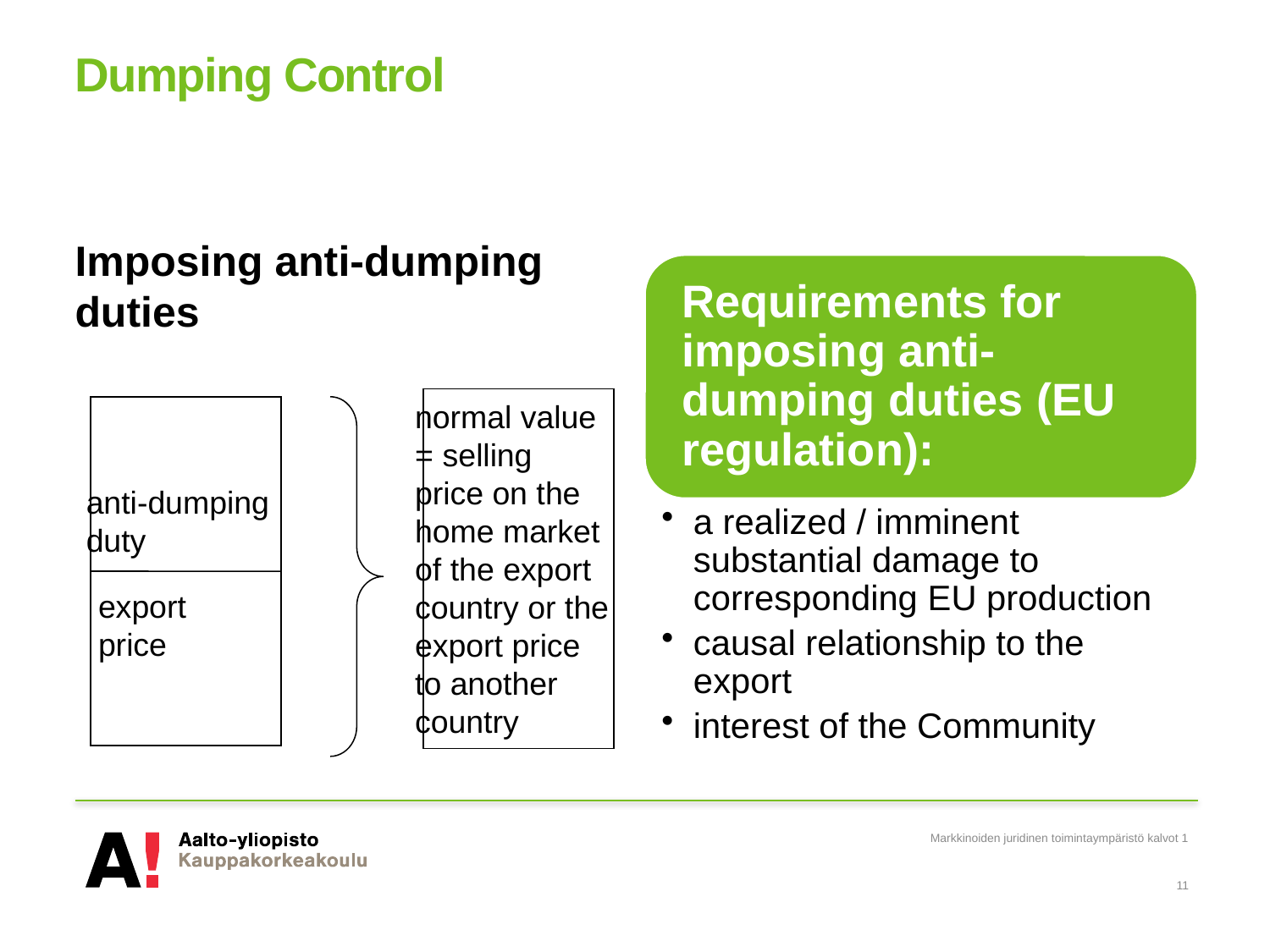

# Dumping Control
Imposing anti-dumping duties
Requirements for imposing anti-dumping duties (EU regulation):
a realized / imminent substantial damage to   corresponding EU production
causal relationship to the export
interest of the Community

normal value
= selling
price on the
home market
of the export
country or the
export price
to another
country

anti-dumping
duty

export
price
Markkinoiden juridinen toimintaympäristö kalvot 1
11